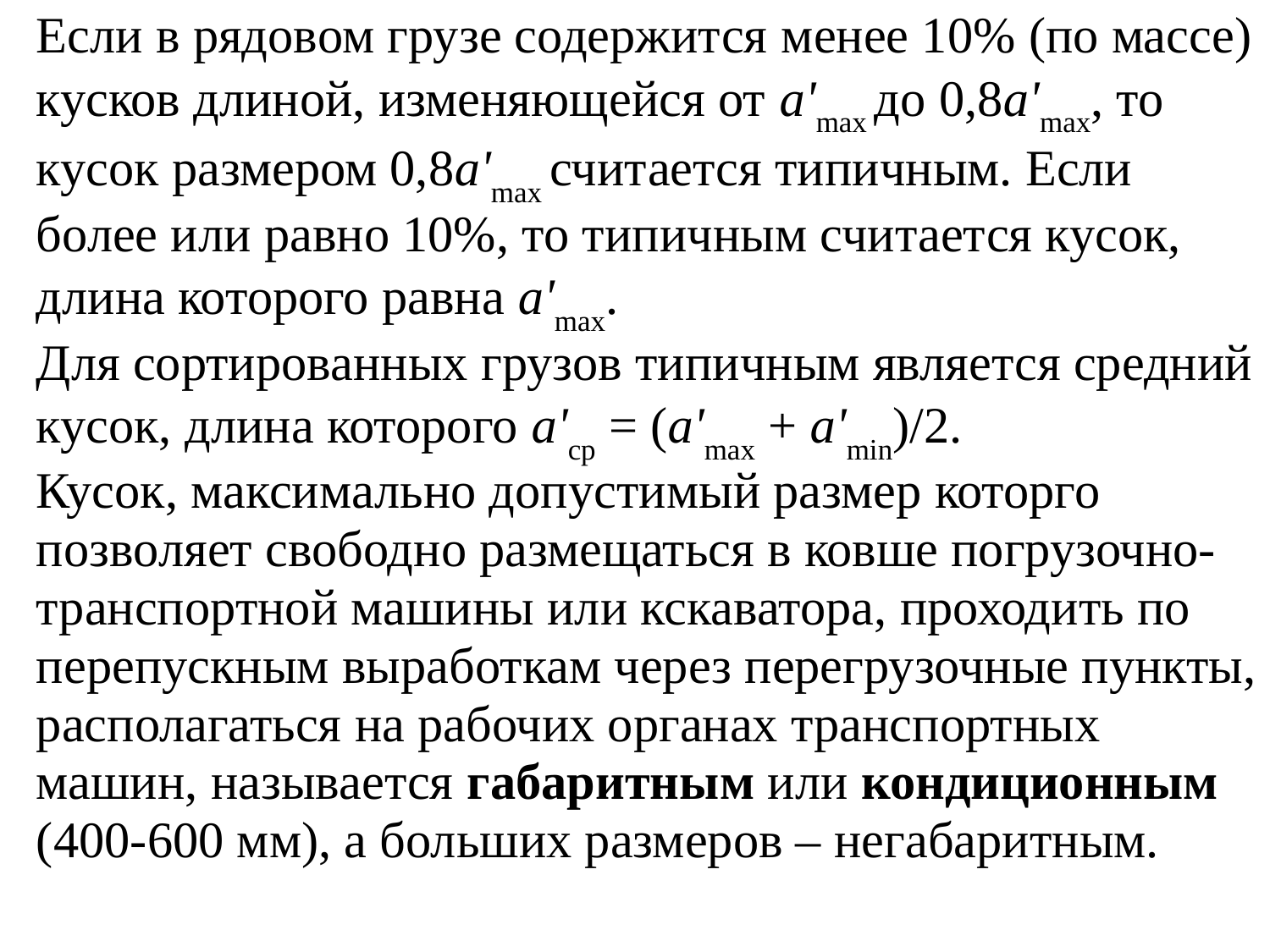

Если в рядовом грузе содержится менее 10% (по массе) кусков длиной, изменяющейся от а'max до 0,8а'max, то кусок размером 0,8а'max считается типичным. Если более или равно 10%, то типичным считается кусок, длина которого равна а'max.
Для сортированных грузов типичным является средний кусок, длина которого а'ср = (а'max + а'min)/2.
Кусок, максимально допустимый размер которго позволяет свободно размещаться в ковше погрузочно-транспортной машины или кскаватора, проходить по перепускным выработкам через перегрузочные пункты, располагаться на рабочих органах транспортных машин, называется габаритным или кондиционным (400-600 мм), а больших размеров – негабаритным.